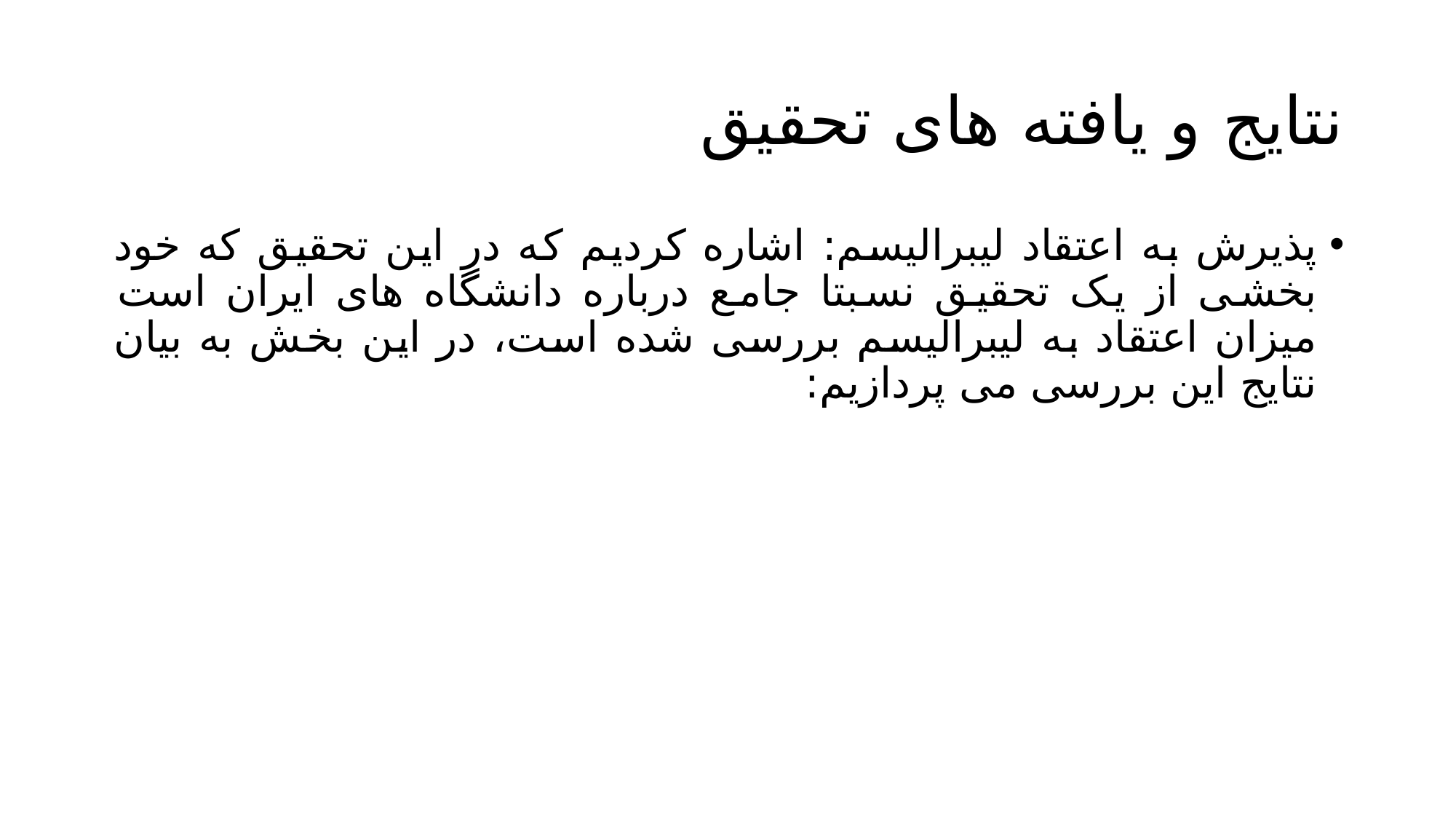

# نتایج و یافته های تحقیق
پذیرش به اعتقاد لیبرالیسم: اشاره کردیم که در این تحقیق که خود بخشی از یک تحقیق نسبتا جامع درباره دانشگاه های ایران است میزان اعتقاد به لیبرالیسم بررسی شده است، در این بخش به بیان نتایج این بررسی می پردازیم: